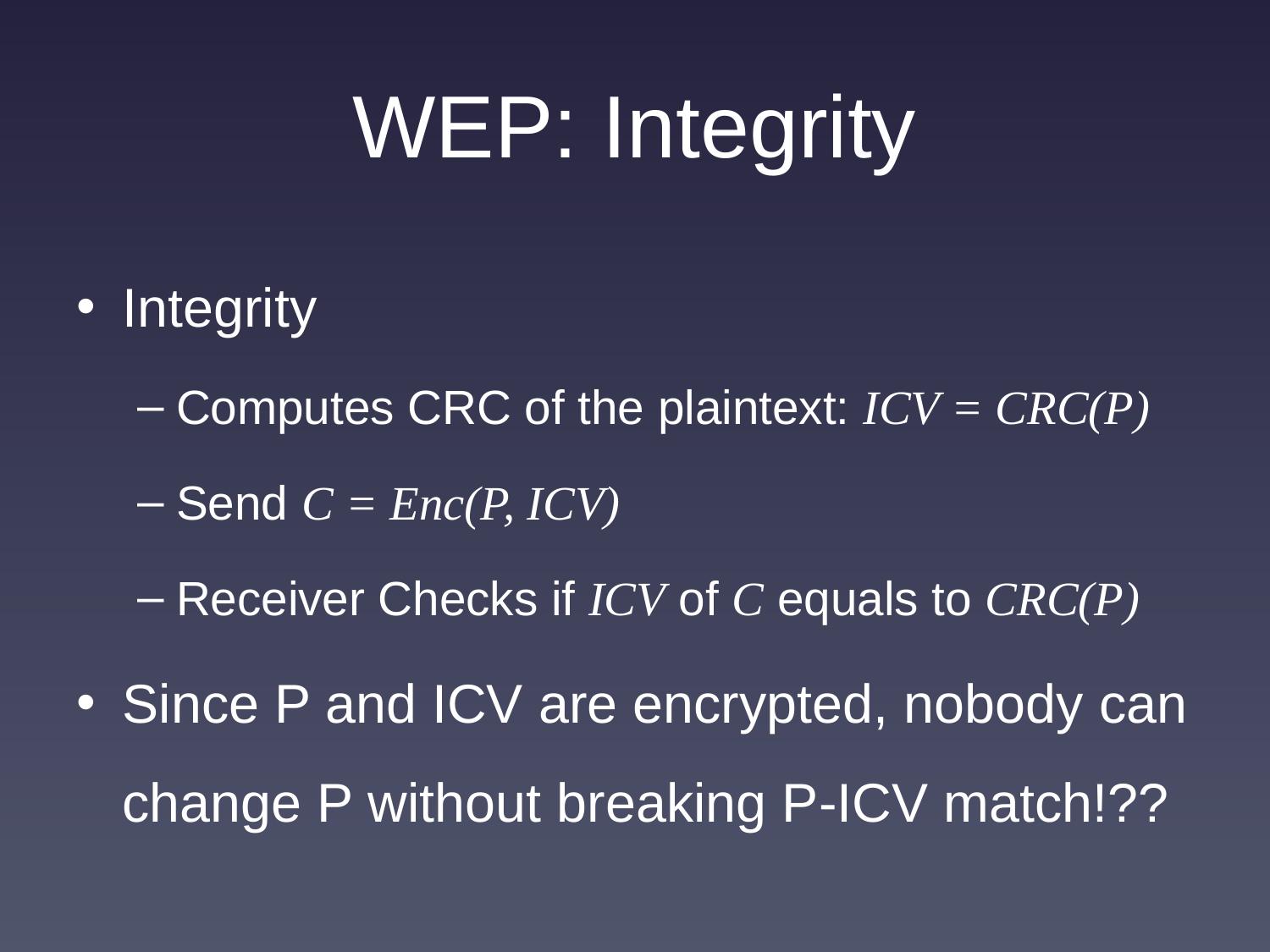

# WEP: Integrity
Integrity
Computes CRC of the plaintext: ICV = CRC(P)
Send C = Enc(P, ICV)
Receiver Checks if ICV of C equals to CRC(P)
Since P and ICV are encrypted, nobody can change P without breaking P-ICV match!??